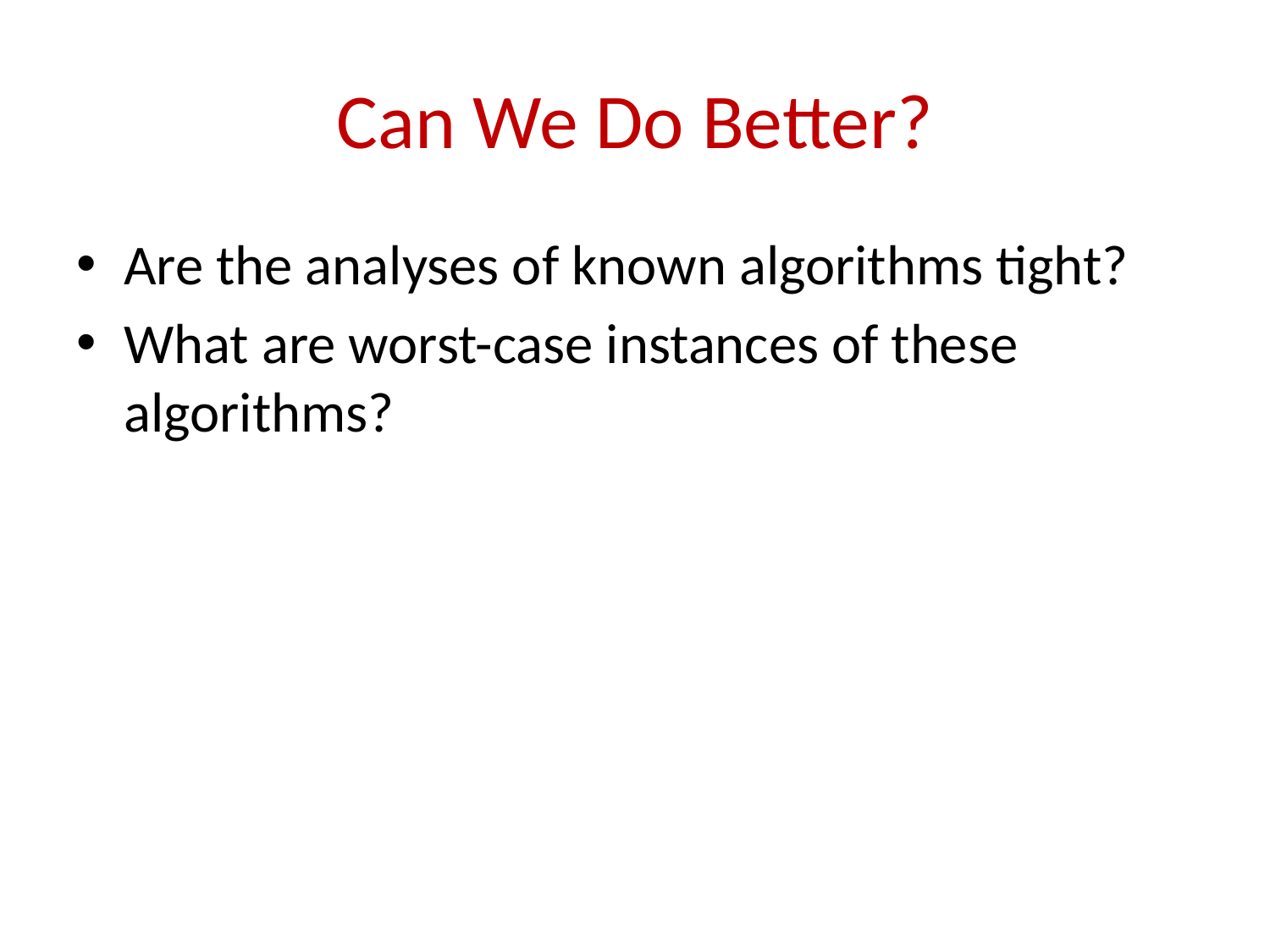

# Can We Do Better?
Are the analyses of known algorithms tight?
What are worst-case instances of these algorithms?